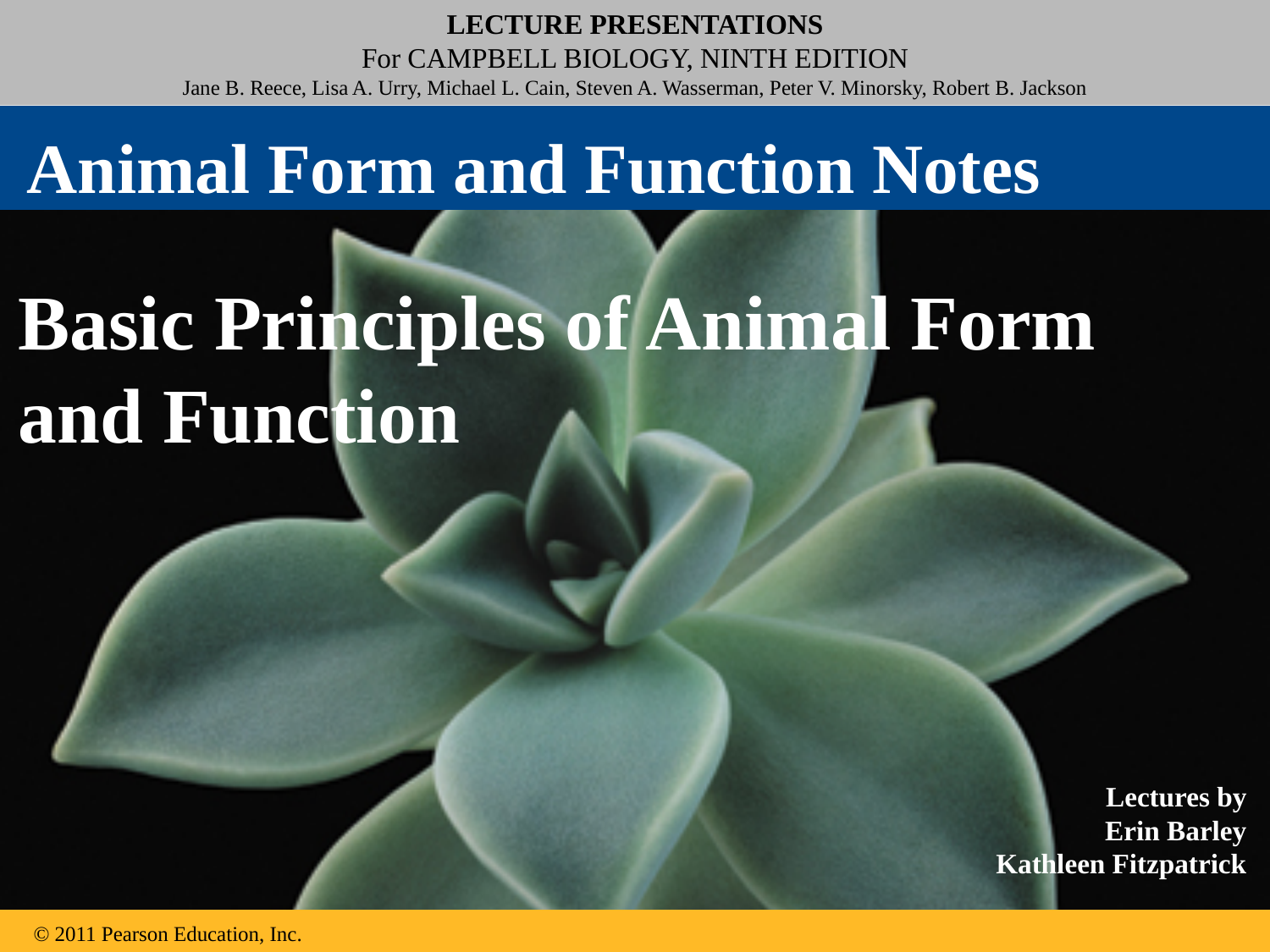

Animal Form and Function Notes
Basic Principles of Animal Form and Function